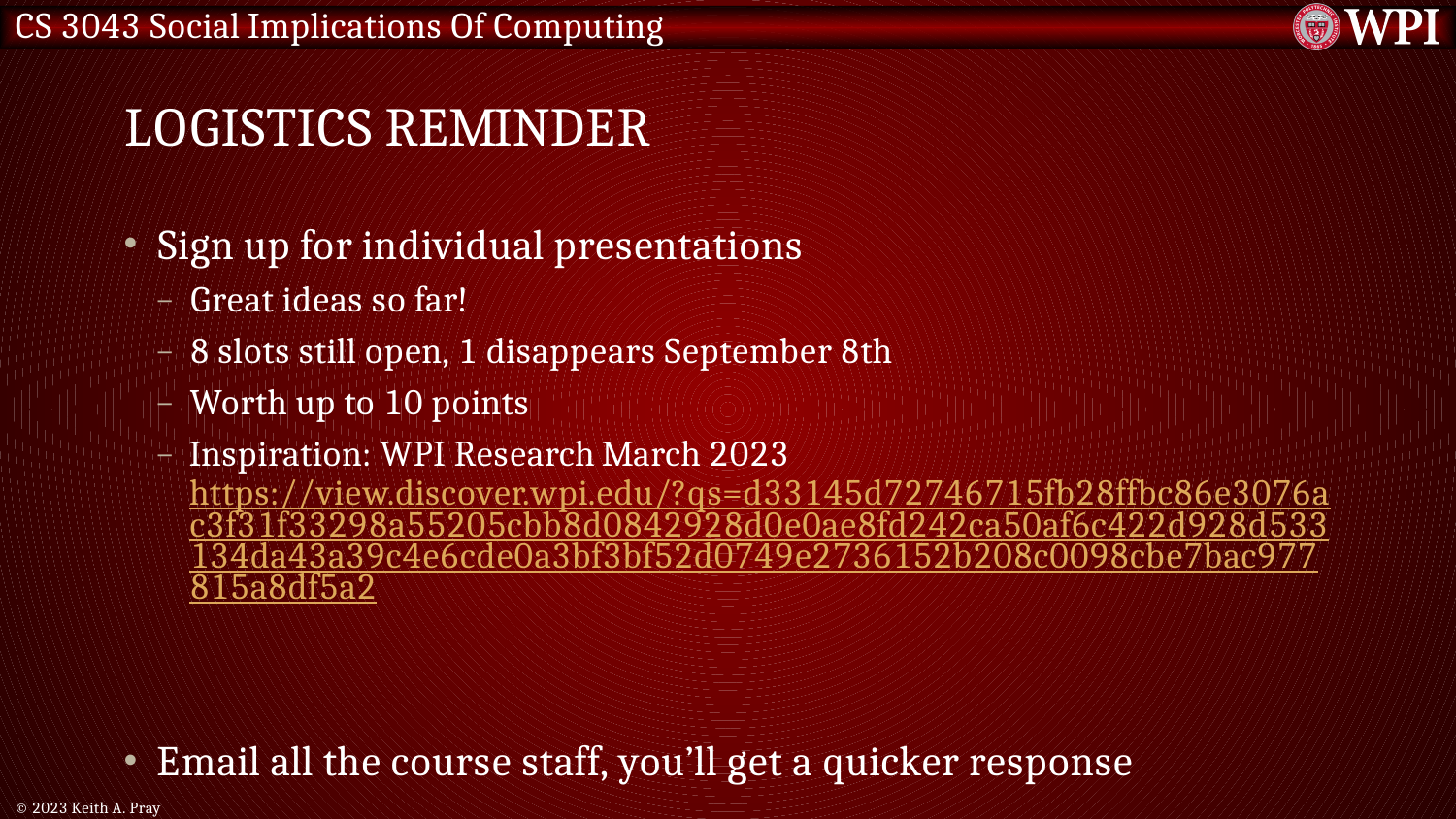

# Logistics Reminder
Sign up for individual presentations
Great ideas so far!
8 slots still open, 1 disappears September 8th
Worth up to 10 points
Inspiration: WPI Research March 2023 https://view.discover.wpi.edu/?qs=d33145d72746715fb28ffbc86e3076ac3f31f33298a55205cbb8d0842928d0e0ae8fd242ca50af6c422d928d533134da43a39c4e6cde0a3bf3bf52d0749e2736152b208c0098cbe7bac977815a8df5a2

Email all the course staff, you’ll get a quicker response
© 2023 Keith A. Pray